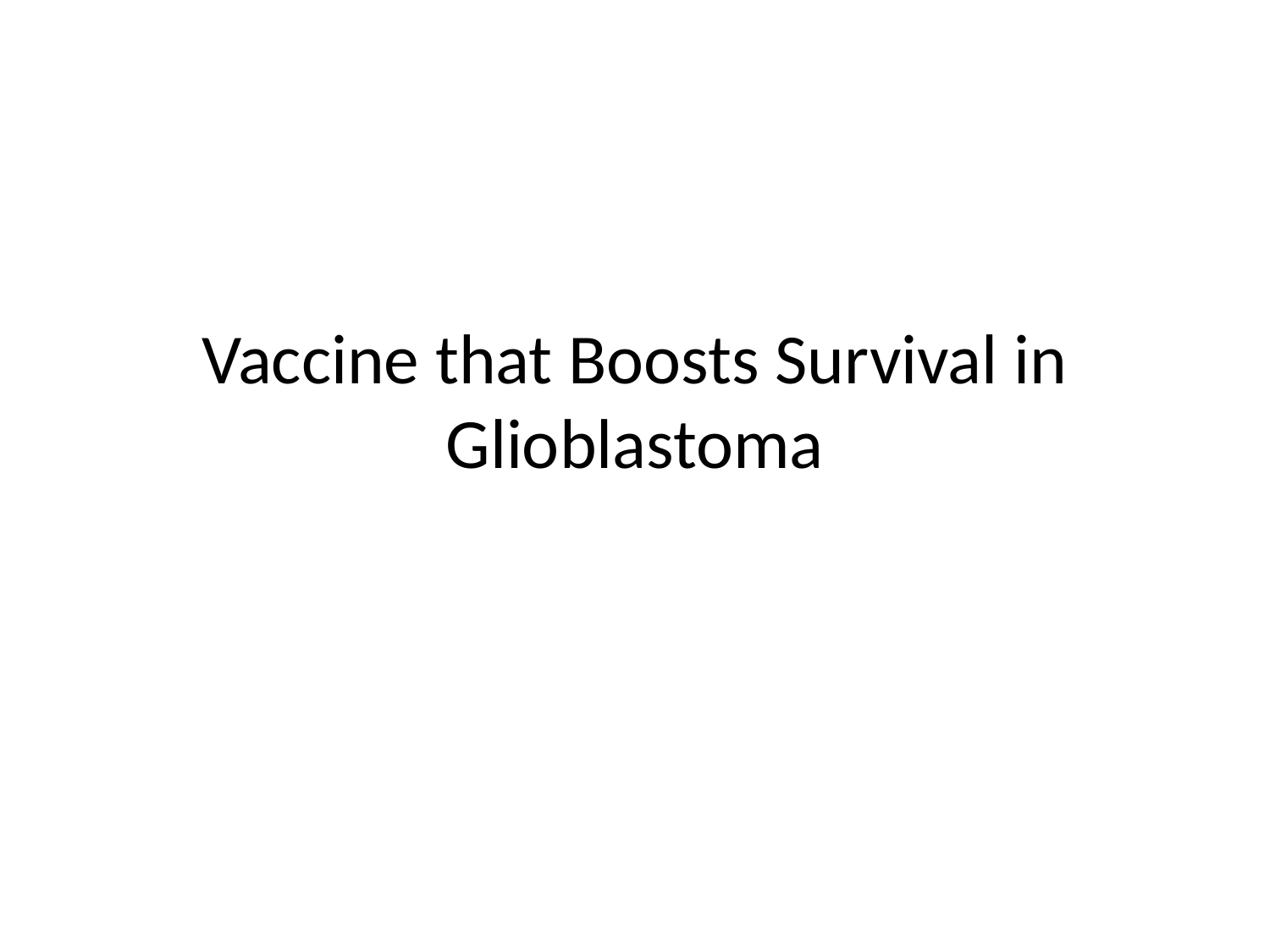

# Vaccine that Boosts Survival in Glioblastoma